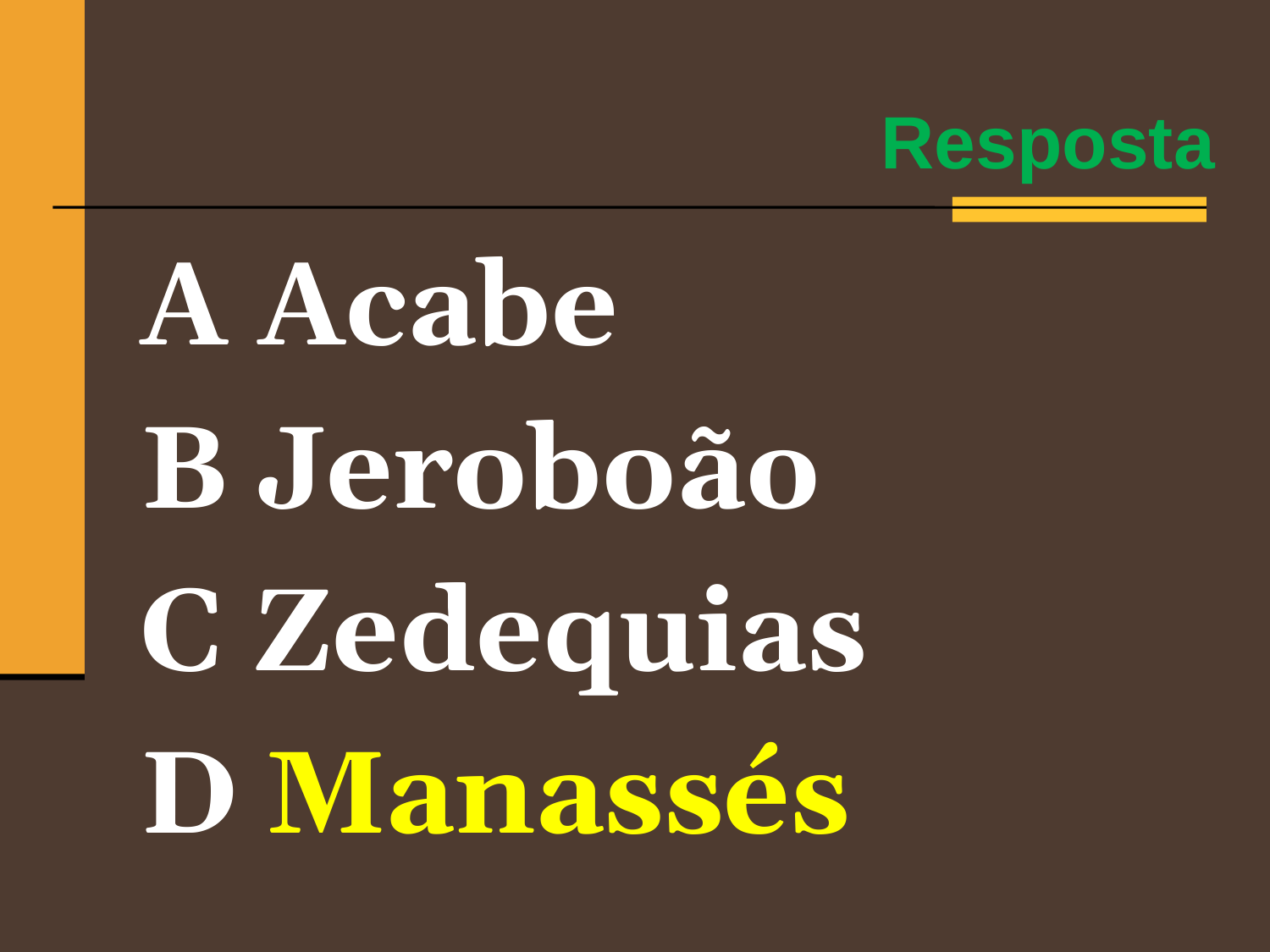

Resposta
A Acabe
B Jeroboão
C Zedequias
D Manassés